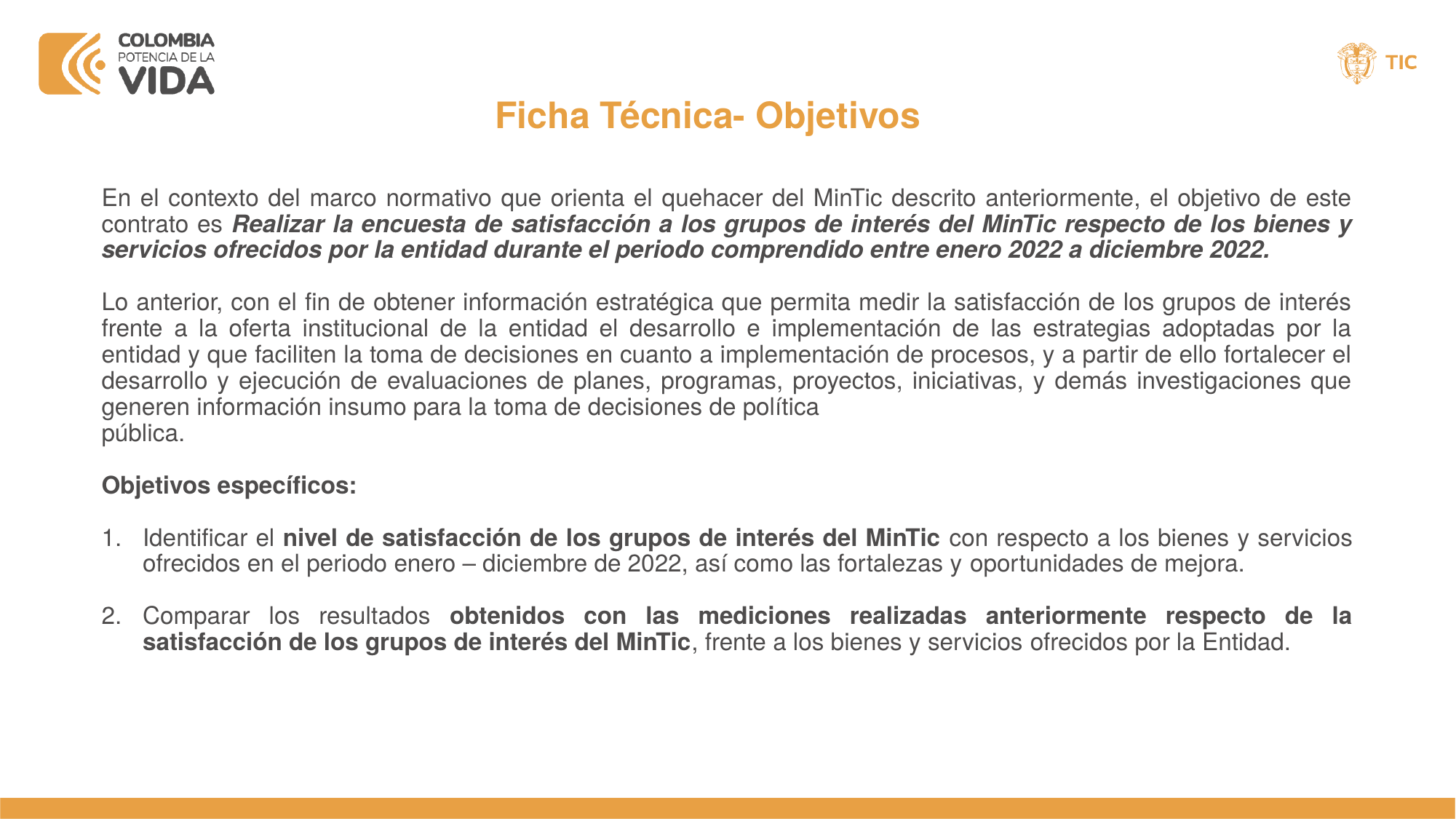

Ficha Técnica- Objetivos
En el contexto del marco normativo que orienta el quehacer del MinTic descrito anteriormente, el objetivo de este contrato es Realizar la encuesta de satisfacción a los grupos de interés del MinTic respecto de los bienes y servicios ofrecidos por la entidad durante el periodo comprendido entre enero 2022 a diciembre 2022.

Lo anterior, con el fin de obtener información estratégica que permita medir la satisfacción de los grupos de interés frente a la oferta institucional de la entidad el desarrollo e implementación de las estrategias adoptadas por la entidad y que faciliten la toma de decisiones en cuanto a implementación de procesos, y a partir de ello fortalecer el desarrollo y ejecución de evaluaciones de planes, programas, proyectos, iniciativas, y demás investigaciones que generen información insumo para la toma de decisiones de política
pública.

Objetivos específicos:

Identificar el nivel de satisfacción de los grupos de interés del MinTic con respecto a los bienes y servicios ofrecidos en el periodo enero – diciembre de 2022, así como las fortalezas y oportunidades de mejora.

Comparar los resultados obtenidos con las mediciones realizadas anteriormente respecto de la satisfacción de los grupos de interés del MinTic, frente a los bienes y servicios ofrecidos por la Entidad.